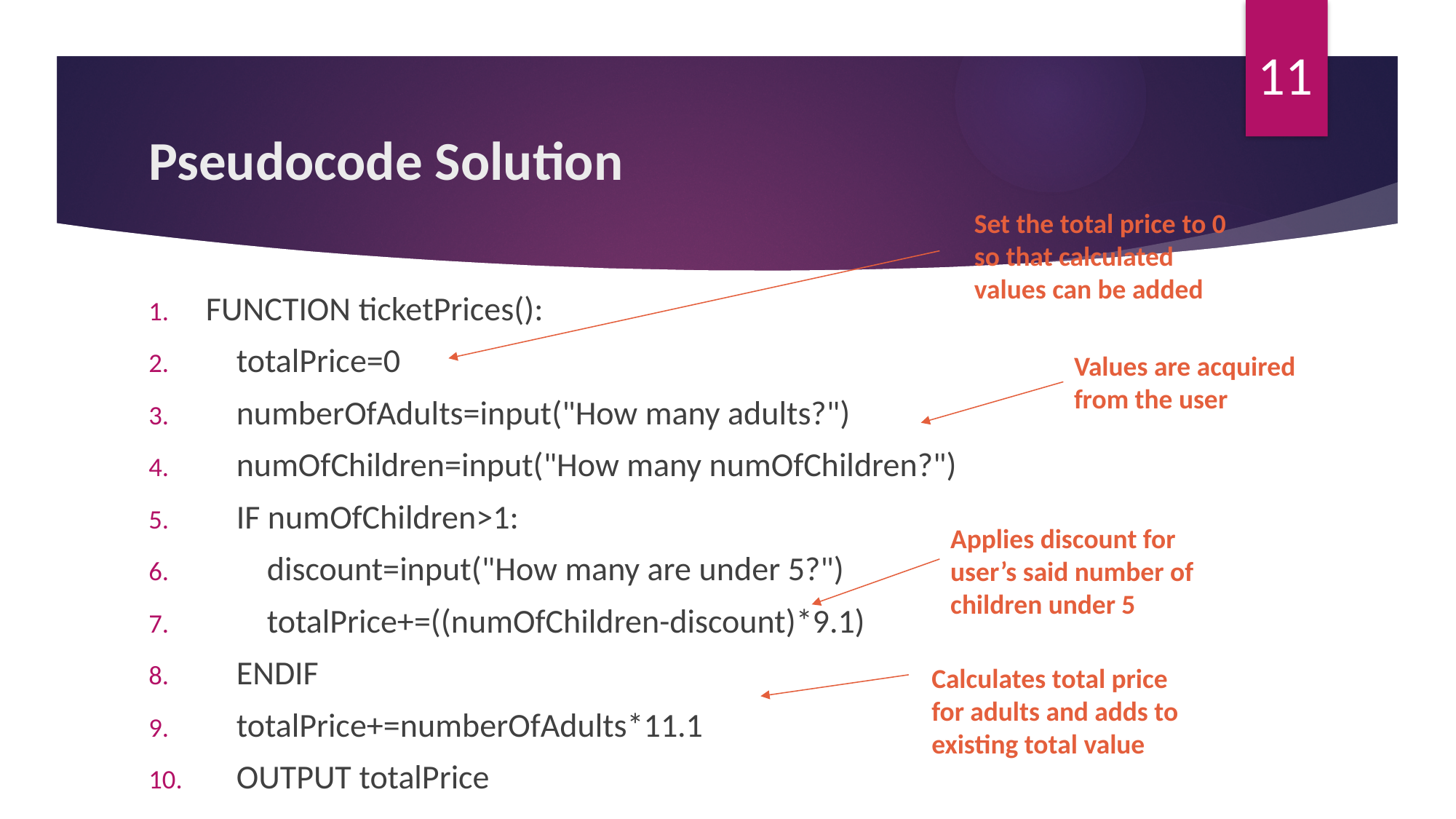

11
# Pseudocode Solution
Set the total price to 0 so that calculated values can be added
FUNCTION ticketPrices():
    totalPrice=0
    numberOfAdults=input("How many adults?")
    numOfChildren=input("How many numOfChildren?")
    IF numOfChildren>1:
        discount=input("How many are under 5?")
        totalPrice+=((numOfChildren-discount)*9.1)
    ENDIF
    totalPrice+=numberOfAdults*11.1
    OUTPUT totalPrice
Values are acquired from the user
Applies discount for user’s said number of children under 5
Calculates total price for adults and adds to existing total value